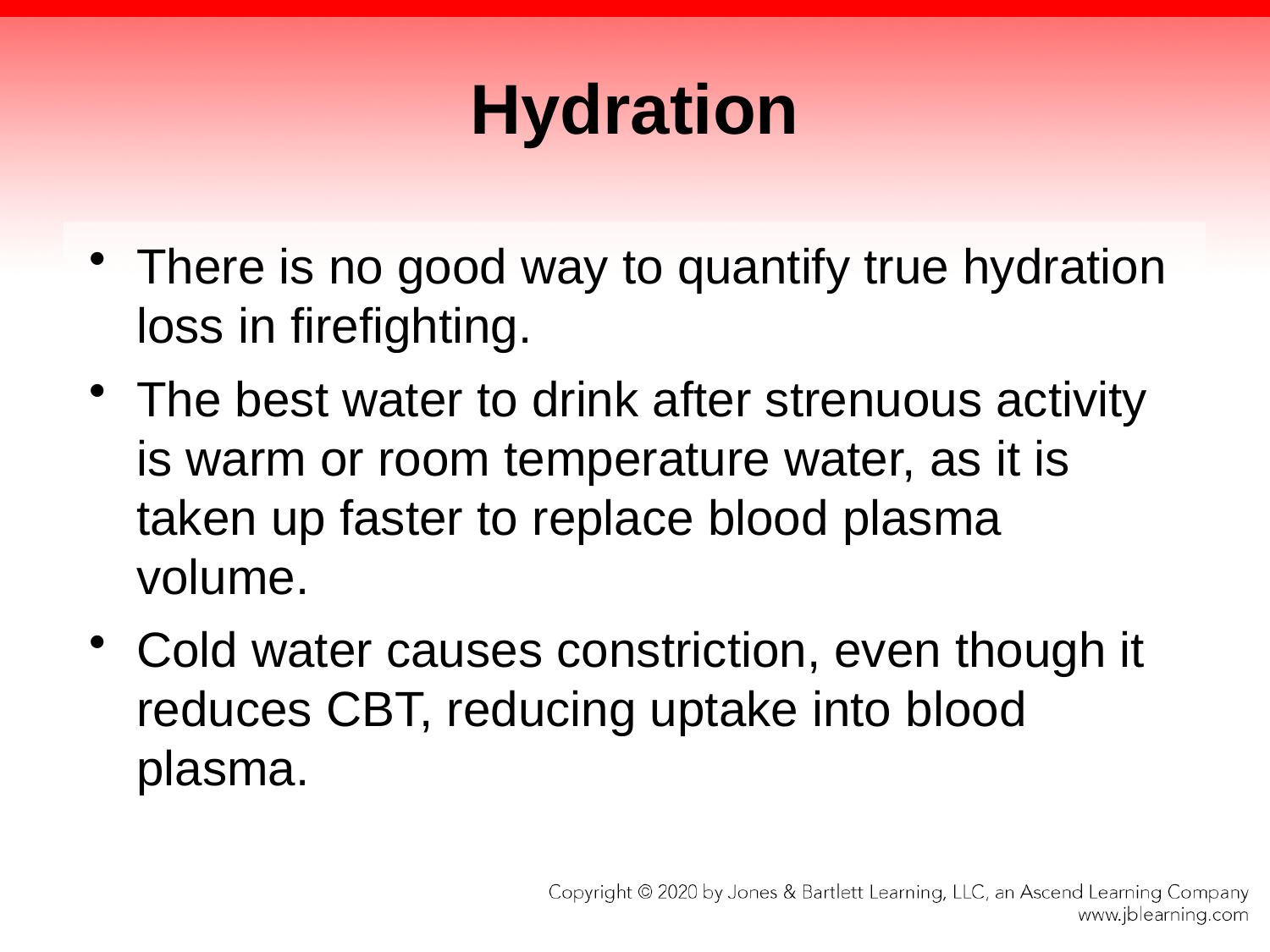

# Hydration
There is no good way to quantify true hydration loss in firefighting.
The best water to drink after strenuous activity is warm or room temperature water, as it is taken up faster to replace blood plasma volume.
Cold water causes constriction, even though it reduces CBT, reducing uptake into blood plasma.